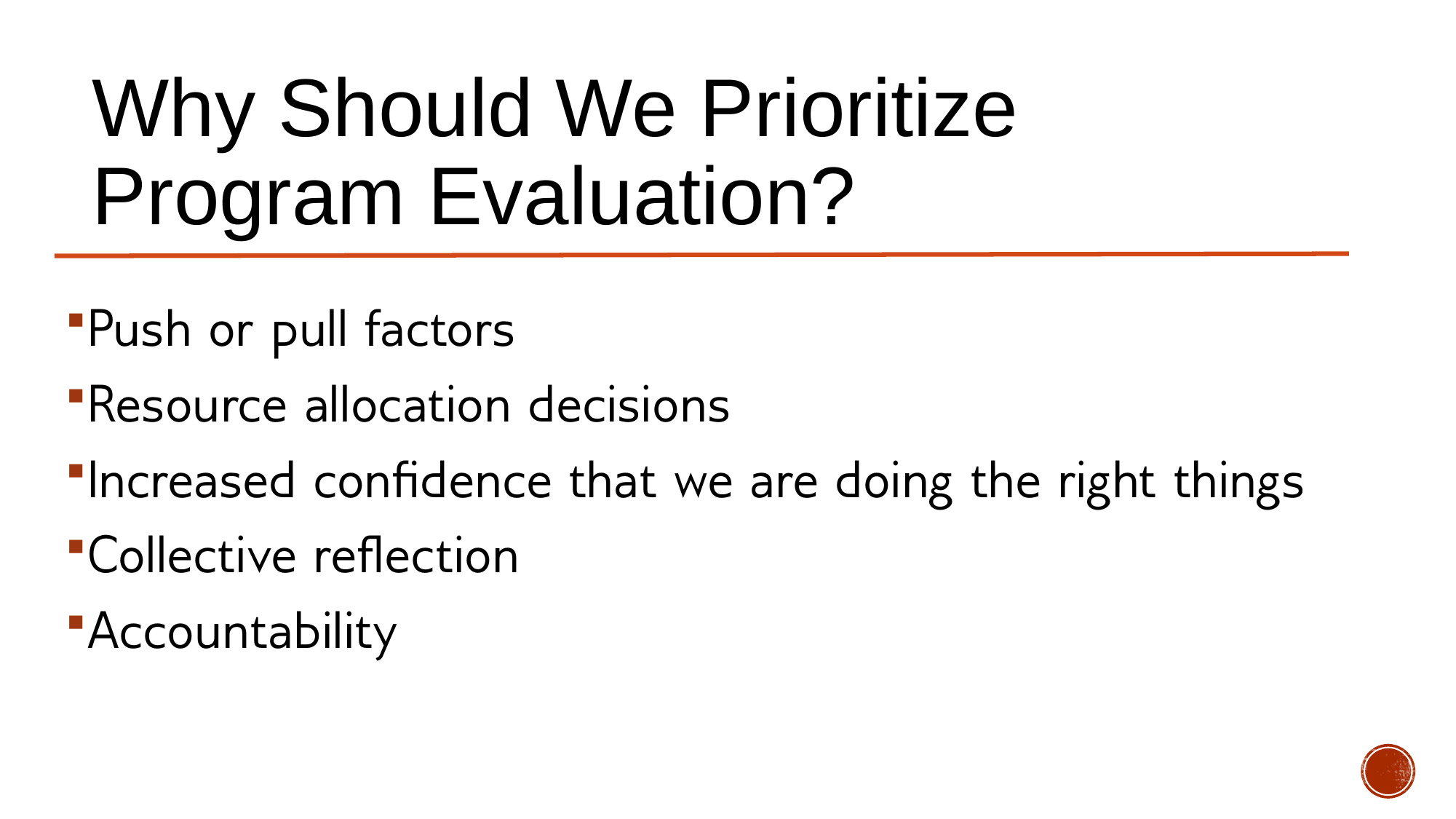

# Why Should We Prioritize Program Evaluation?
Push or pull factors
Resource allocation decisions
Increased confidence that we are doing the right things
Collective reflection
Accountability